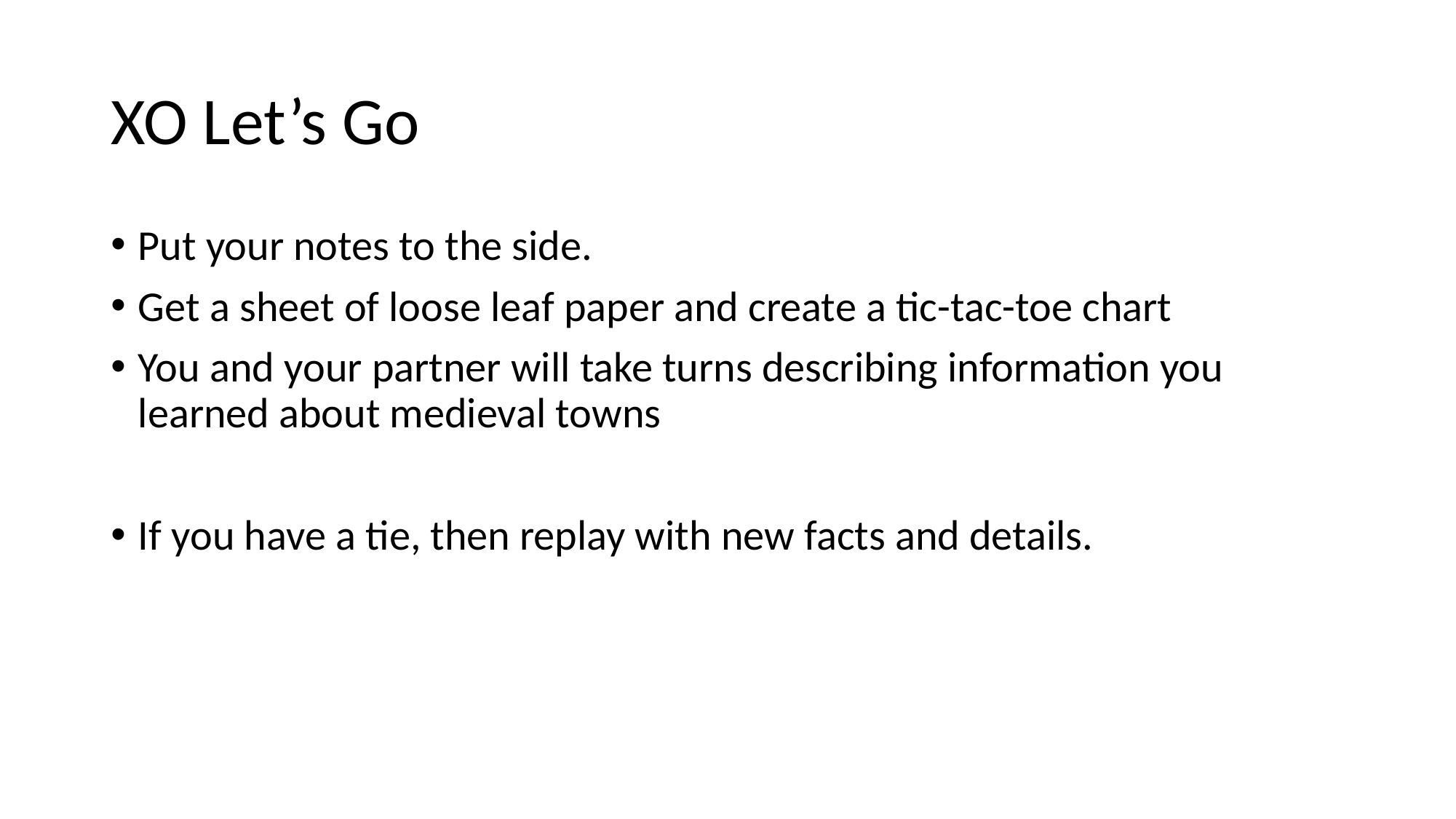

# XO Let’s Go
Put your notes to the side.
Get a sheet of loose leaf paper and create a tic-tac-toe chart
You and your partner will take turns describing information you learned about medieval towns

If you have a tie, then replay with new facts and details.